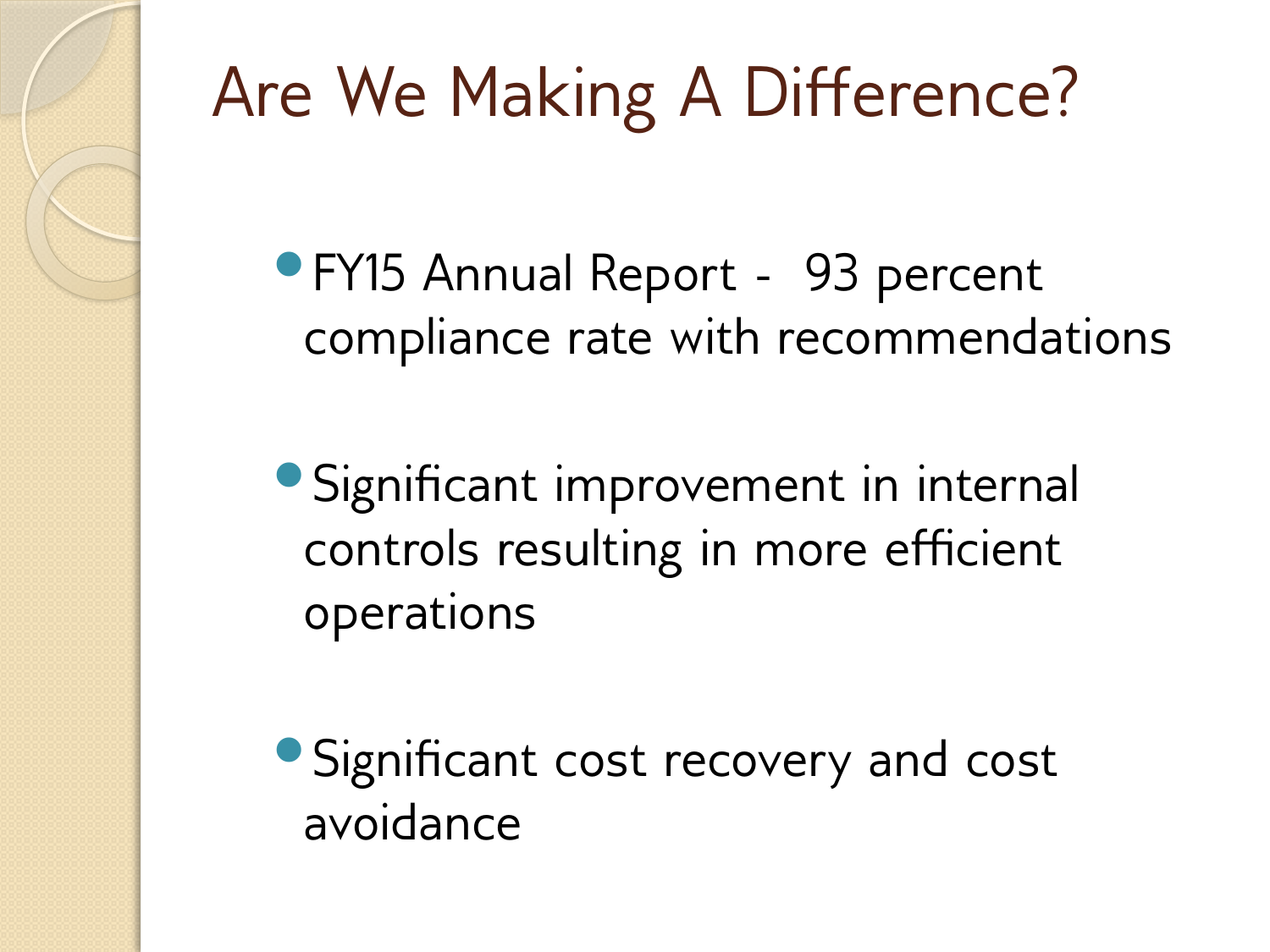

# Are We Making A Difference?

FY15 Annual Report -  93 percent compliance rate with recommendations

Significant improvement in internal controls resulting in more efficient operations

Significant cost recovery and cost avoidance